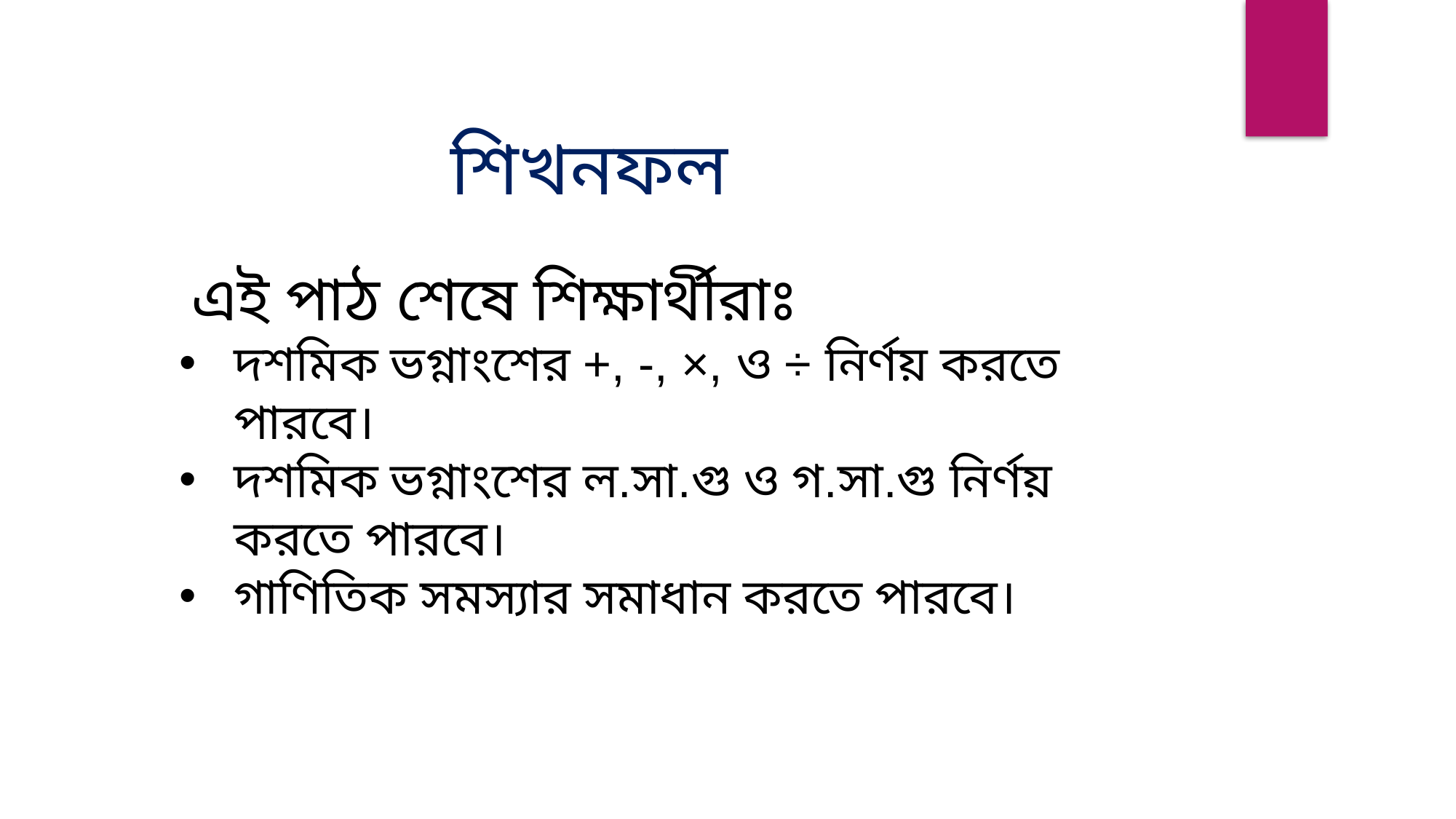

শিখনফল
 এই পাঠ শেষে শিক্ষার্থীরাঃ
দশমিক ভগ্নাংশের +, -, ×, ও ÷ নির্ণয় করতে পারবে।
দশমিক ভগ্নাংশের ল.সা.গু ও গ.সা.গু নির্ণয় করতে পারবে।
গাণিতিক সমস্যার সমাধান করতে পারবে।